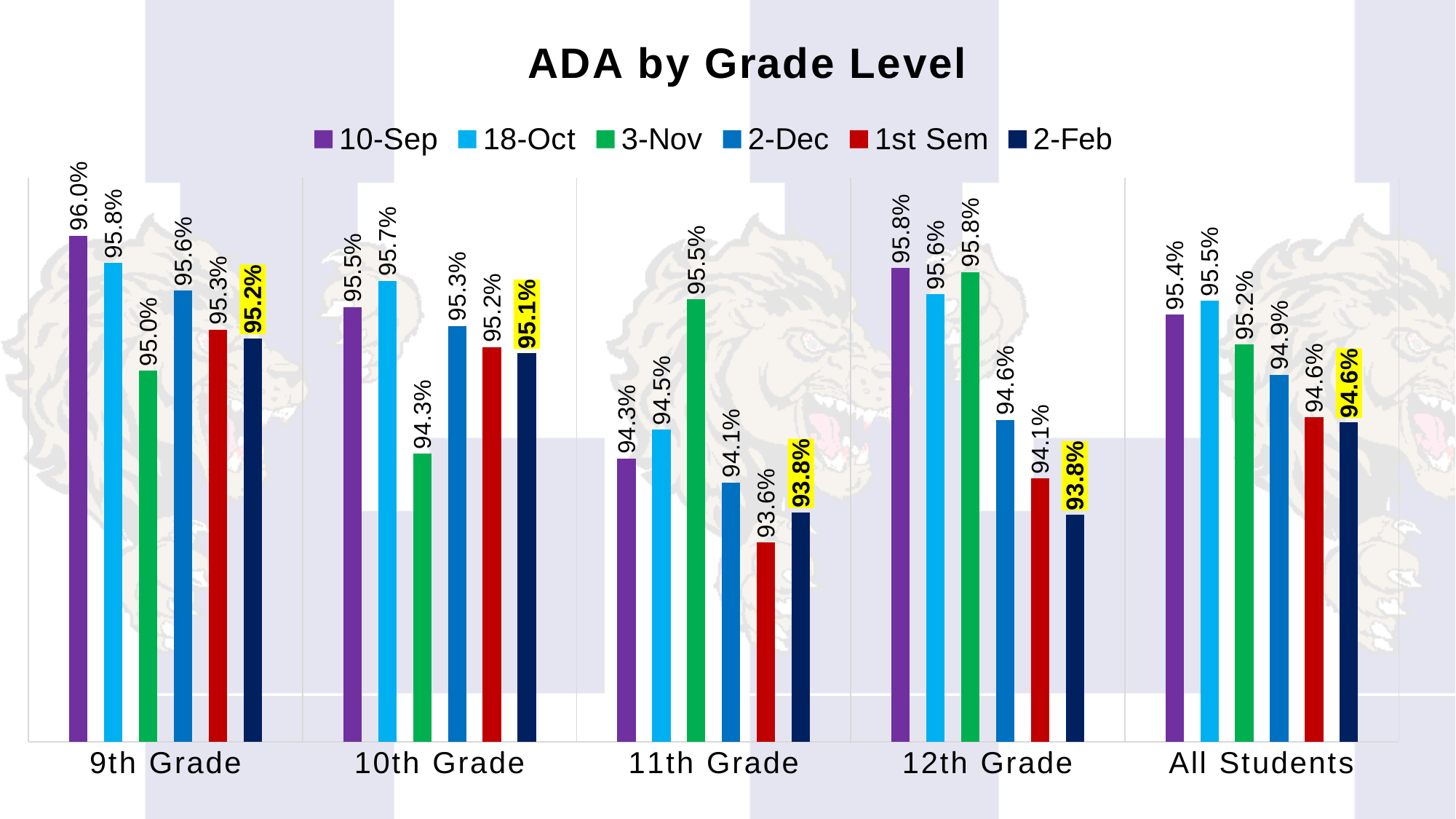

### Chart: ADA by Grade Level

| Category | 10-Sep | 18-Oct | 3-Nov | 2-Dec | 1st Sem | 2-Feb |
|---|---|---|---|---|---|---|
| 9th Grade | 0.9604 | 0.9582 | 0.9496 | 0.956 | 0.9529 | 0.9522 |
| 10th Grade | 0.9547 | 0.9568 | 0.943 | 0.9532 | 0.9515 | 0.951 |
| 11th Grade | 0.9426 | 0.9449 | 0.9553 | 0.9407 | 0.9359 | 0.9383 |
| 12th Grade | 0.9578 | 0.9557 | 0.9575 | 0.9457 | 0.941 | 0.9381 |
| All Students | 0.9541 | 0.9552 | 0.9517 | 0.9493 | 0.9459 | 0.9455 |